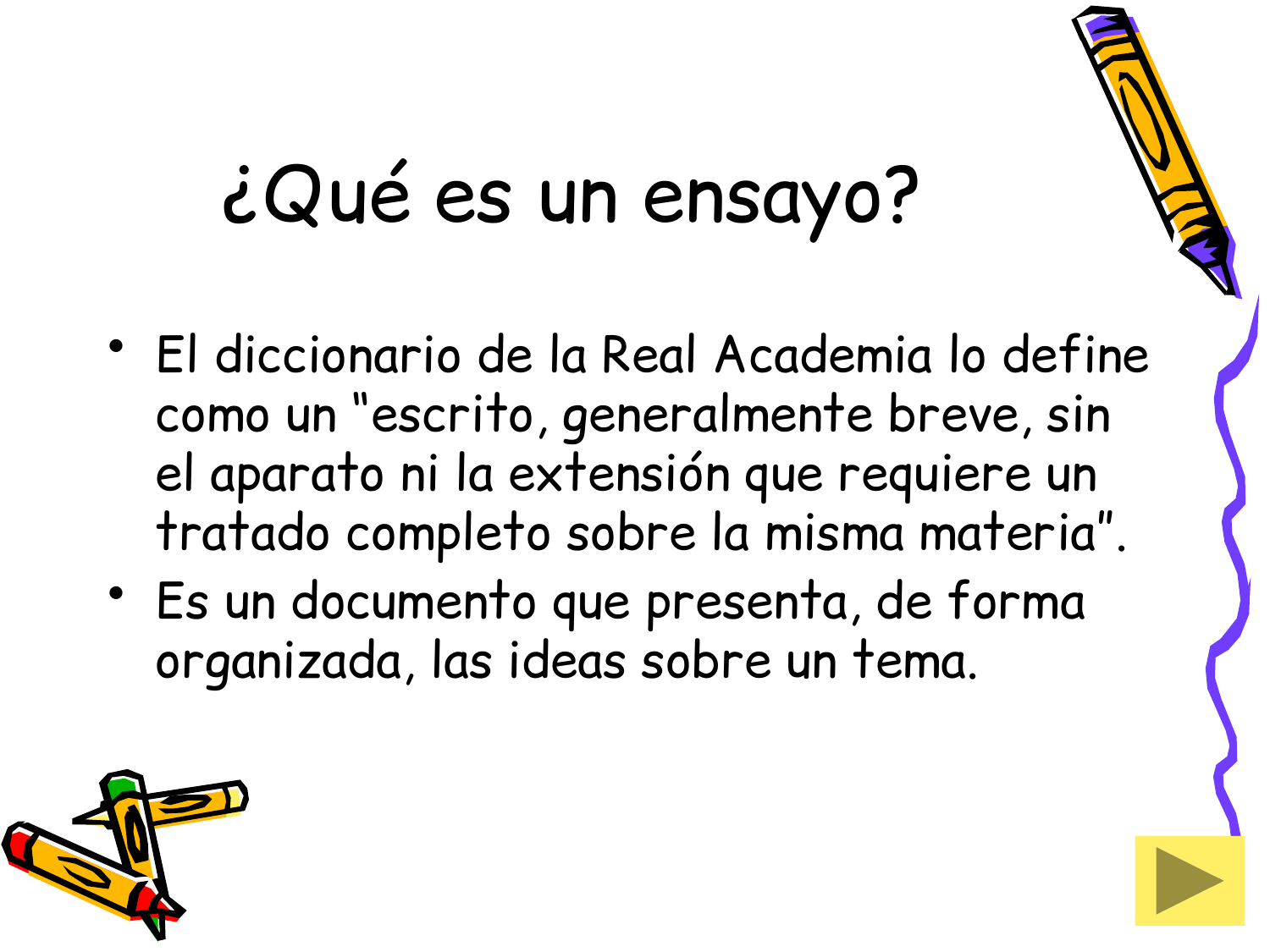

# ¿Qué es un ensayo?
El diccionario de la Real Academia lo define como un “escrito, generalmente breve, sin el aparato ni la extensión que requiere un tratado completo sobre la misma materia”.
Es un documento que presenta, de forma organizada, las ideas sobre un tema.